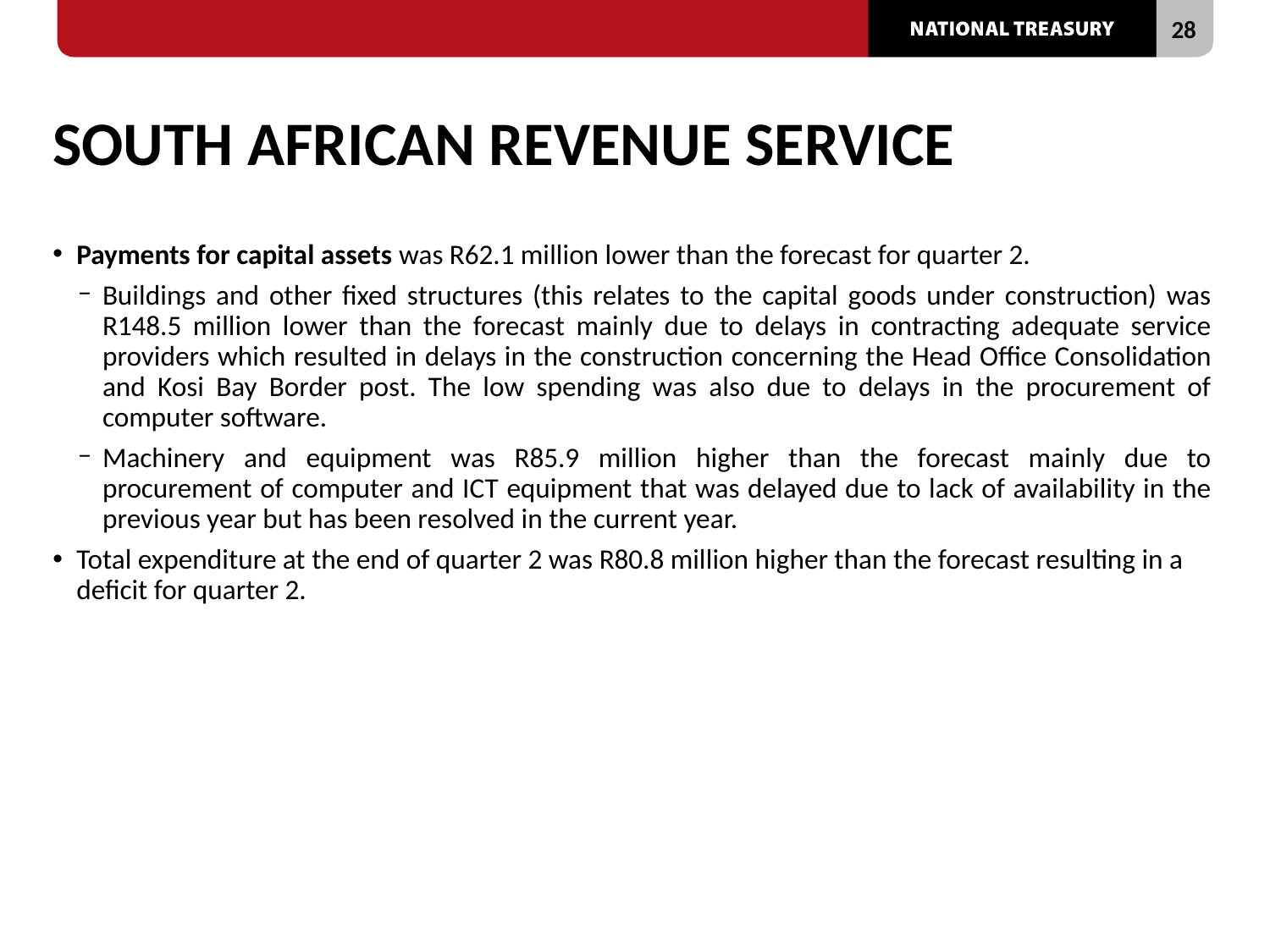

# SOUTH AFRICAN REVENUE SERVICE
Payments for capital assets was R62.1 million lower than the forecast for quarter 2.
Buildings and other fixed structures (this relates to the capital goods under construction) was R148.5 million lower than the forecast mainly due to delays in contracting adequate service providers which resulted in delays in the construction concerning the Head Office Consolidation and Kosi Bay Border post. The low spending was also due to delays in the procurement of computer software.
Machinery and equipment was R85.9 million higher than the forecast mainly due to procurement of computer and ICT equipment that was delayed due to lack of availability in the previous year but has been resolved in the current year.
Total expenditure at the end of quarter 2 was R80.8 million higher than the forecast resulting in a deficit for quarter 2.